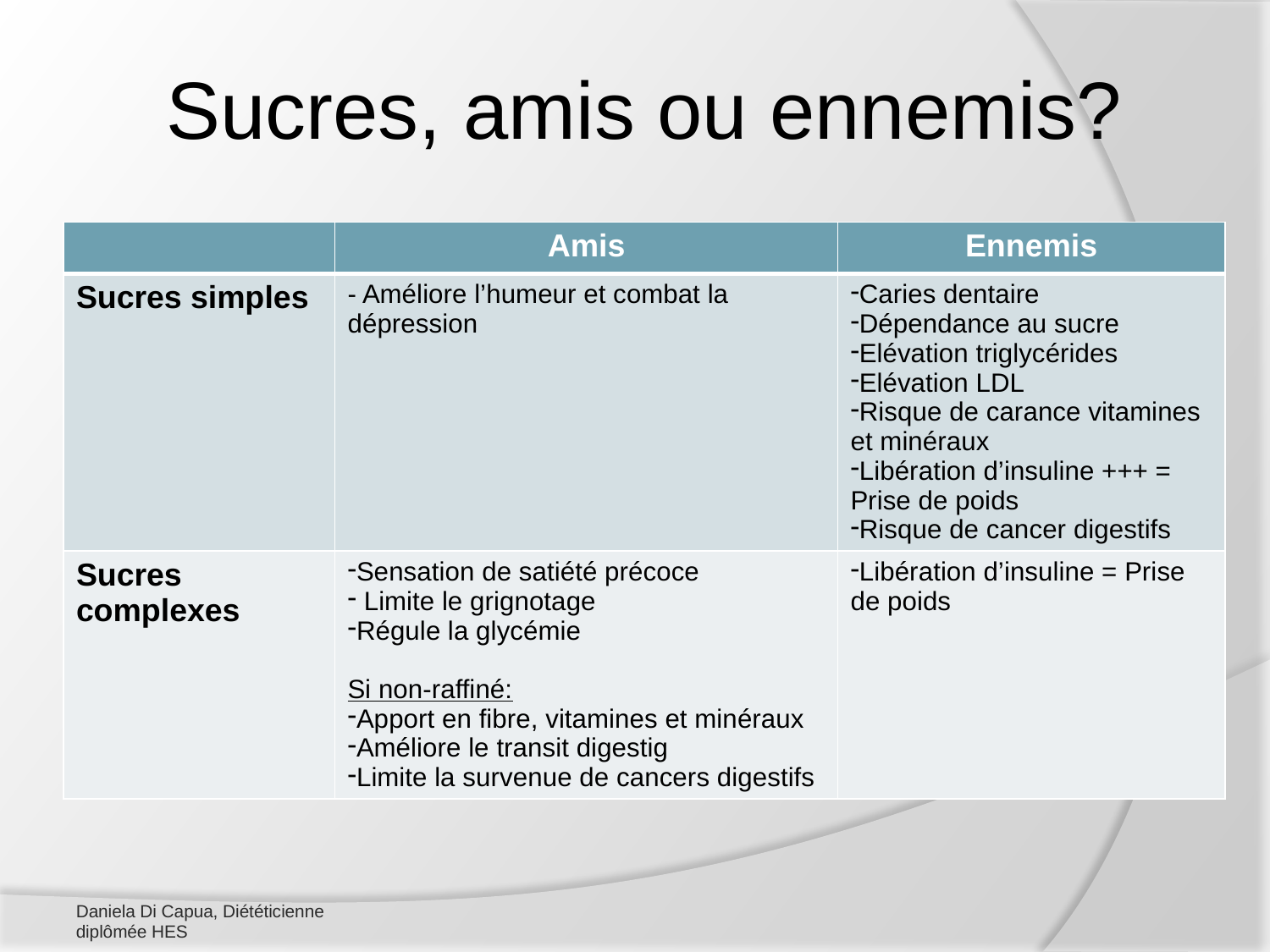

# Sucres, amis ou ennemis?
|  | Amis | Ennemis |
| --- | --- | --- |
| Sucres simples | - Améliore l’humeur et combat la dépression | Caries dentaire Dépendance au sucre Elévation triglycérides Elévation LDL Risque de carance vitamines et minéraux Libération d’insuline +++ = Prise de poids Risque de cancer digestifs |
| Sucres complexes | Sensation de satiété précoce Limite le grignotage Régule la glycémie Si non-raffiné: Apport en fibre, vitamines et minéraux Améliore le transit digestig Limite la survenue de cancers digestifs | Libération d’insuline = Prise de poids |
Daniela Di Capua, Diététicienne diplômée HES